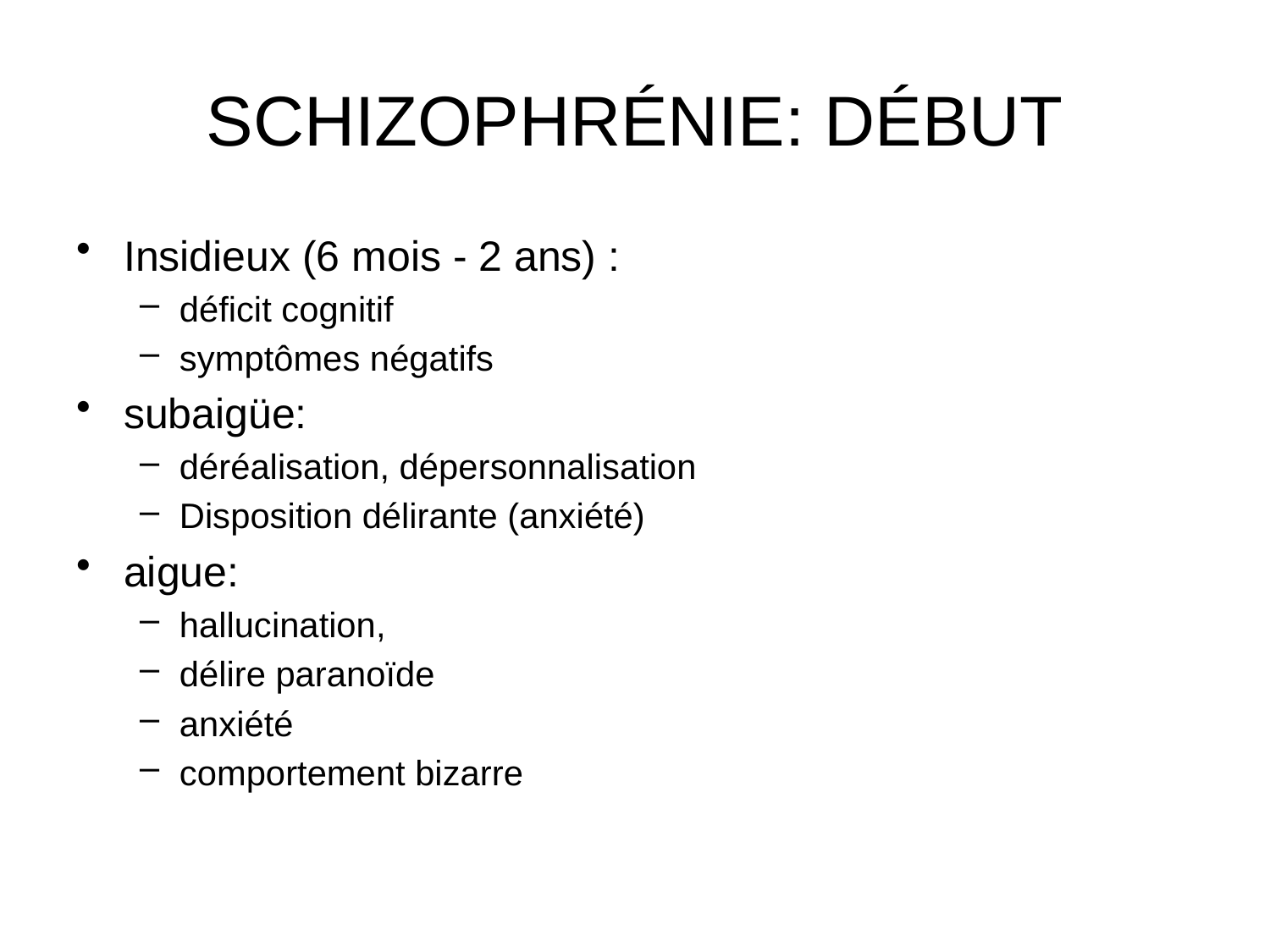

# SCHIZOPHRÉNIE: DÉBUT
Insidieux (6 mois - 2 ans) :
déficit cognitif
symptômes négatifs
subaigüe:
déréalisation, dépersonnalisation
Disposition délirante (anxiété)
aigue:
hallucination,
délire paranoïde
anxiété
comportement bizarre